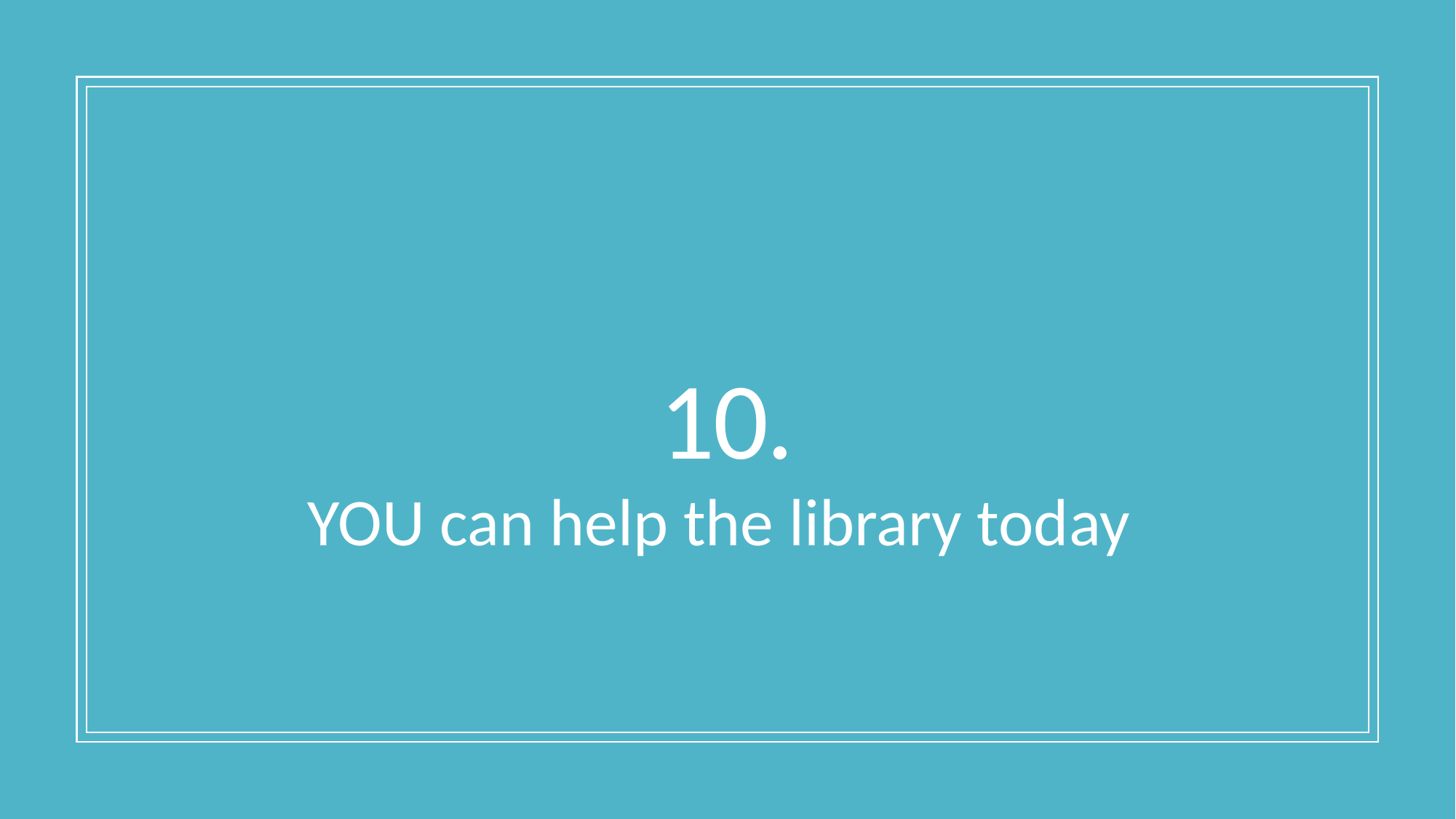

# 10.
YOU can help the library today